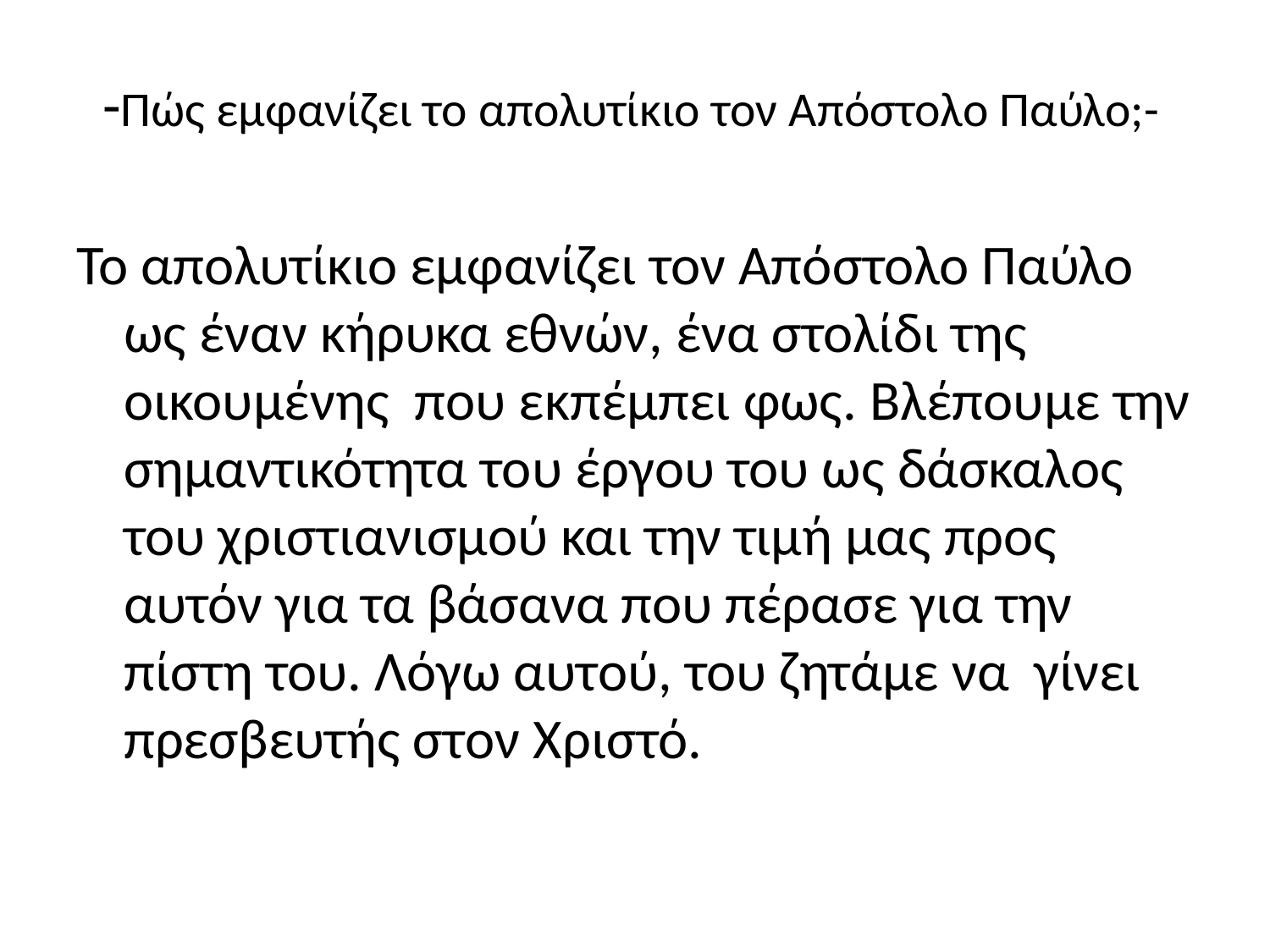

# -Πώς εμφανίζει το απολυτίκιο τον Απόστολο Παύλο;-
Το απολυτίκιο εμφανίζει τον Απόστολο Παύλο ως έναν κήρυκα εθνών, ένα στολίδι της οικουμένης  που εκπέμπει φως. Βλέπουμε την σημαντικότητα του έργου του ως δάσκαλος του χριστιανισμού και την τιμή μας προς αυτόν για τα βάσανα που πέρασε για την πίστη του. Λόγω αυτού, του ζητάμε να  γίνει πρεσβευτής στον Χριστό.